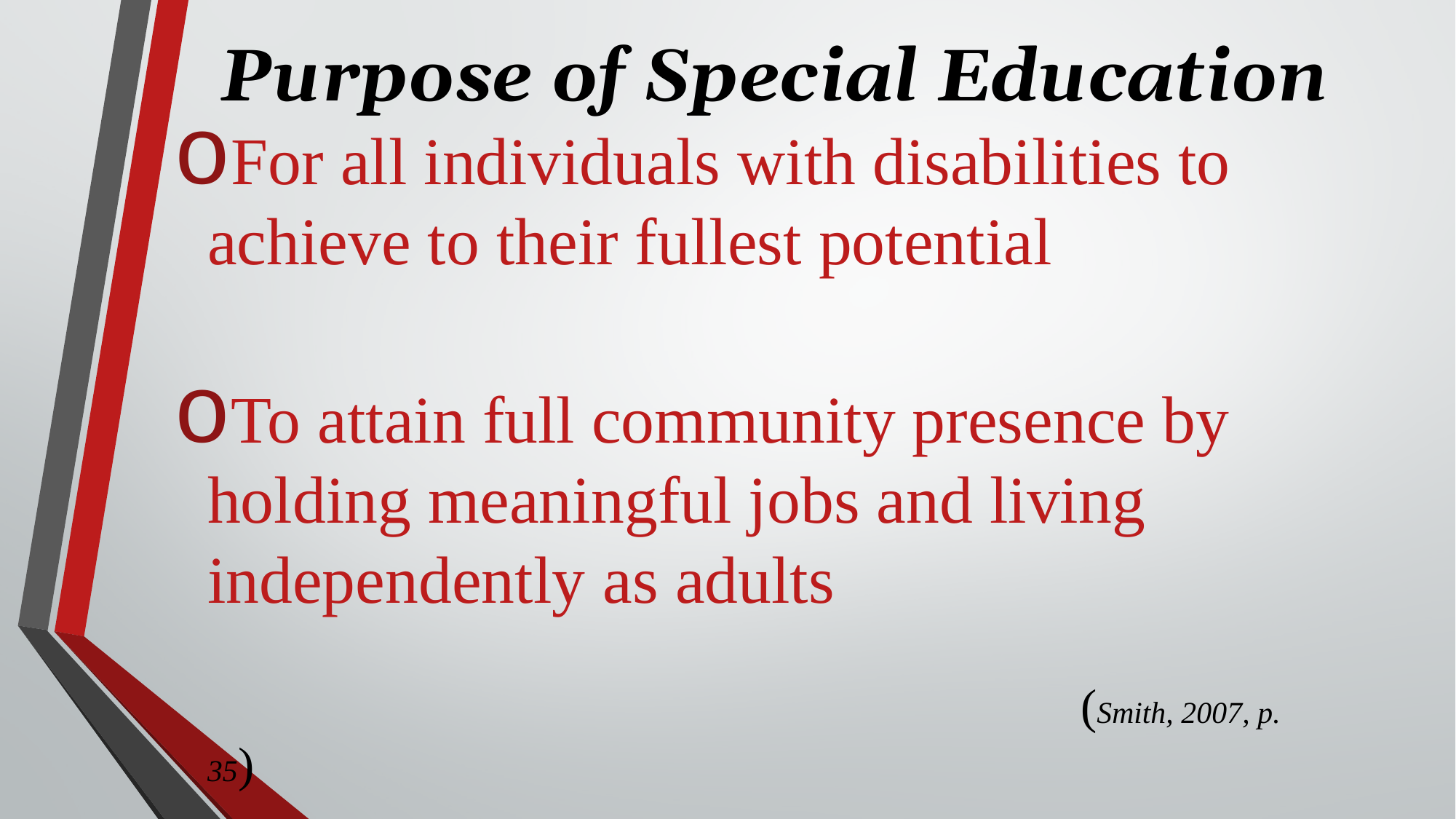

# Purpose of Special Education
For all individuals with disabilities to achieve to their fullest potential

To attain full community presence by holding meaningful jobs and living independently as adults 																							(Smith, 2007, p. 35)